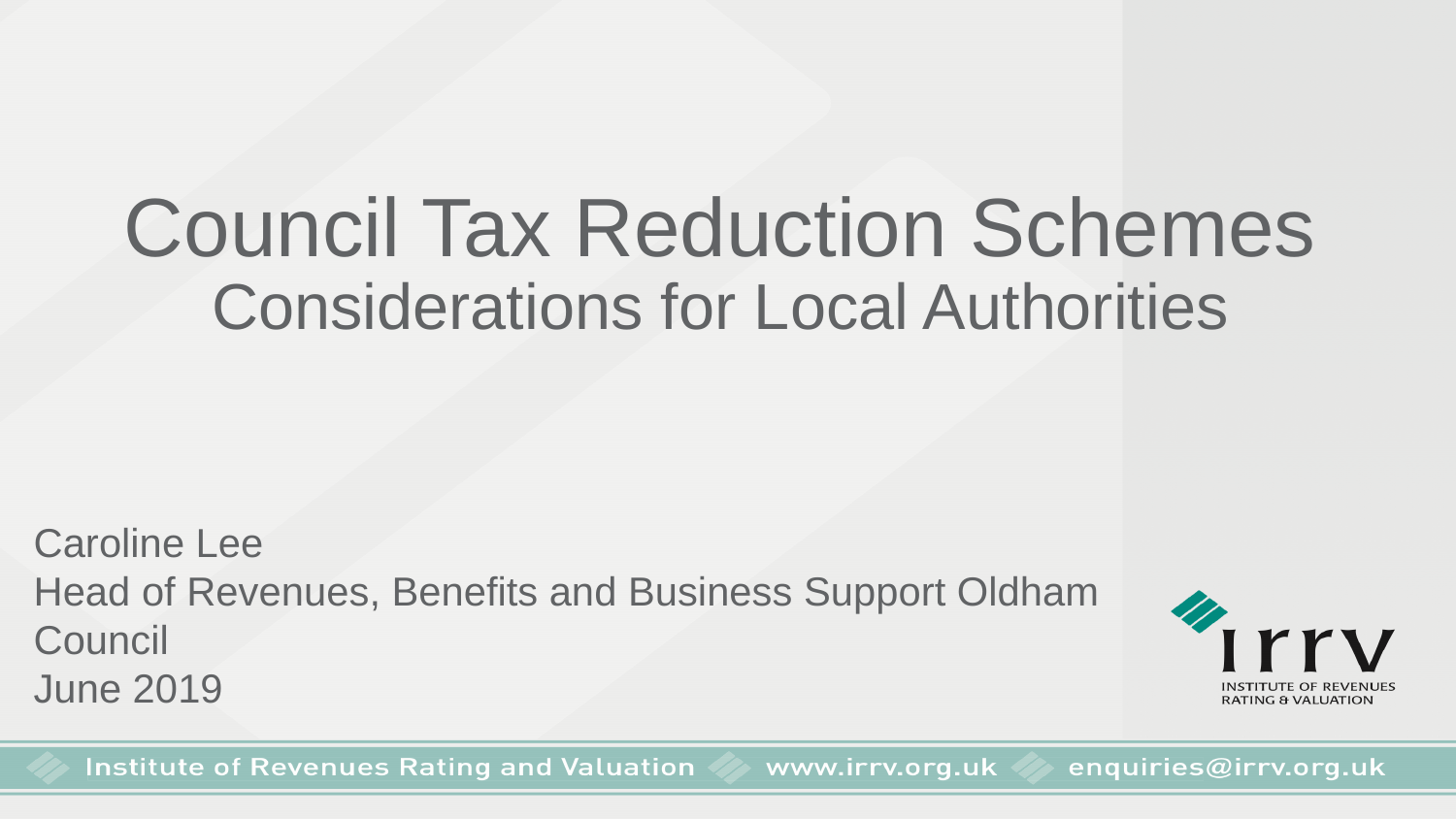

Council Tax Reduction Schemes
Considerations for Local Authorities
Caroline Lee
Head of Revenues, Benefits and Business Support Oldham Council
June 2019